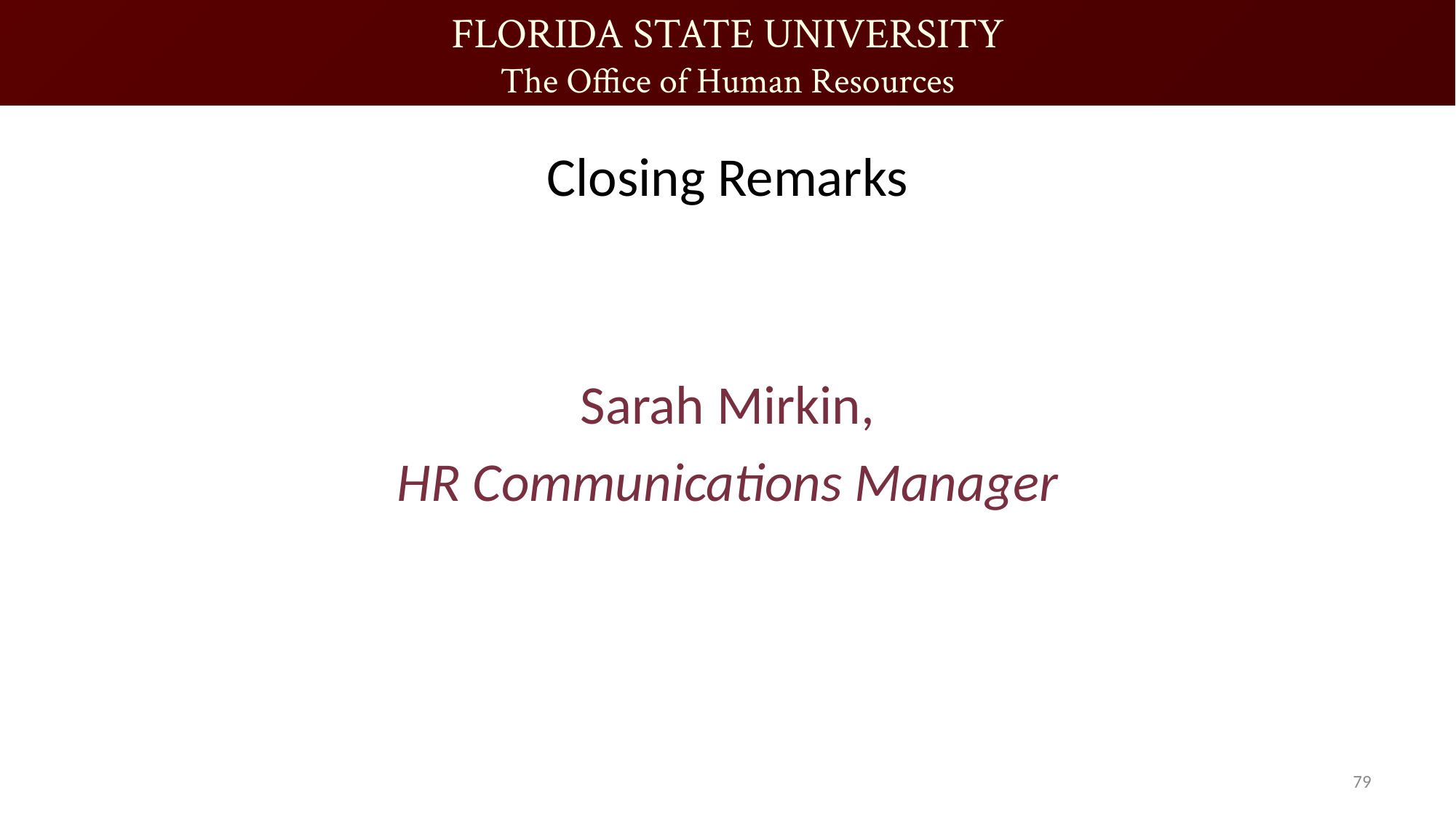

# Closing Remarks
Sarah Mirkin,
HR Communications Manager

79